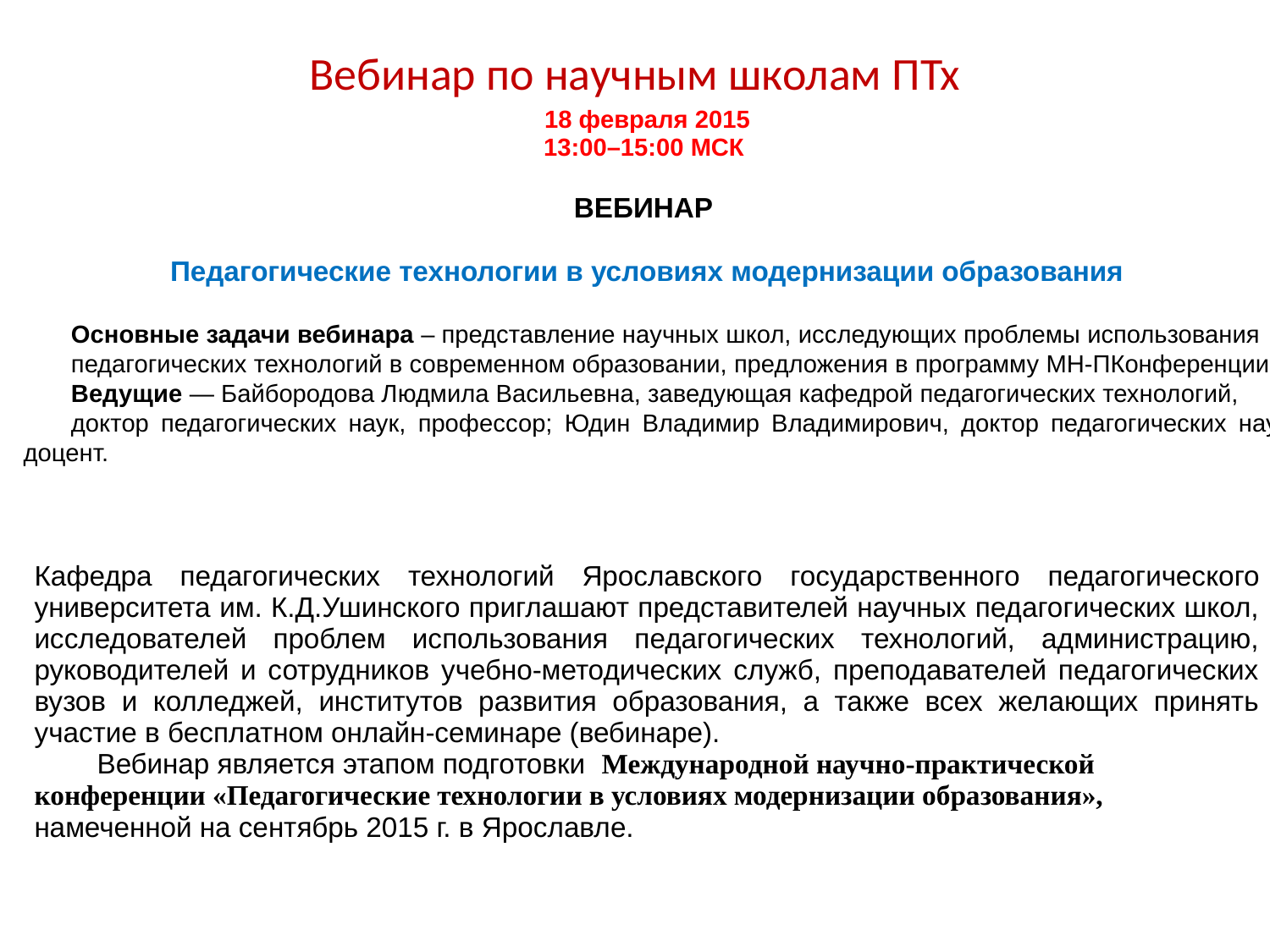

# Вебинар по научным школам ПТх
| 18 февраля 2015 13:00–15:00 МСК   ВЕБИНАР   Педагогические технологии в условиях модернизации образования |
| --- |
| Кафедра педагогических технологий Ярославского государственного педагогического университета им. К.Д.Ушинского приглашают представителей научных педагогических школ, исследователей проблем использования педагогических технологий, администрацию, руководителей и сотрудников учебно-методических служб, преподавателей педагогических вузов и колледжей, институтов развития образования, а также всех желающих принять участие в бесплатном онлайн-семинаре (вебинаре). Вебинар является этапом подготовки Международной научно-практической конференции «Педагогические технологии в условиях модернизации образования», намеченной на сентябрь 2015 г. в Ярославле. |
Основные задачи вебинара – представление научных школ, исследующих проблемы использования
педагогических технологий в современном образовании, предложения в программу МН-ПКонференции.
Ведущие — Байбородова Людмила Васильевна, заведующая кафедрой педагогических технологий,
доктор педагогических наук, профессор; Юдин Владимир Владимирович, доктор педагогических наук, доцент.